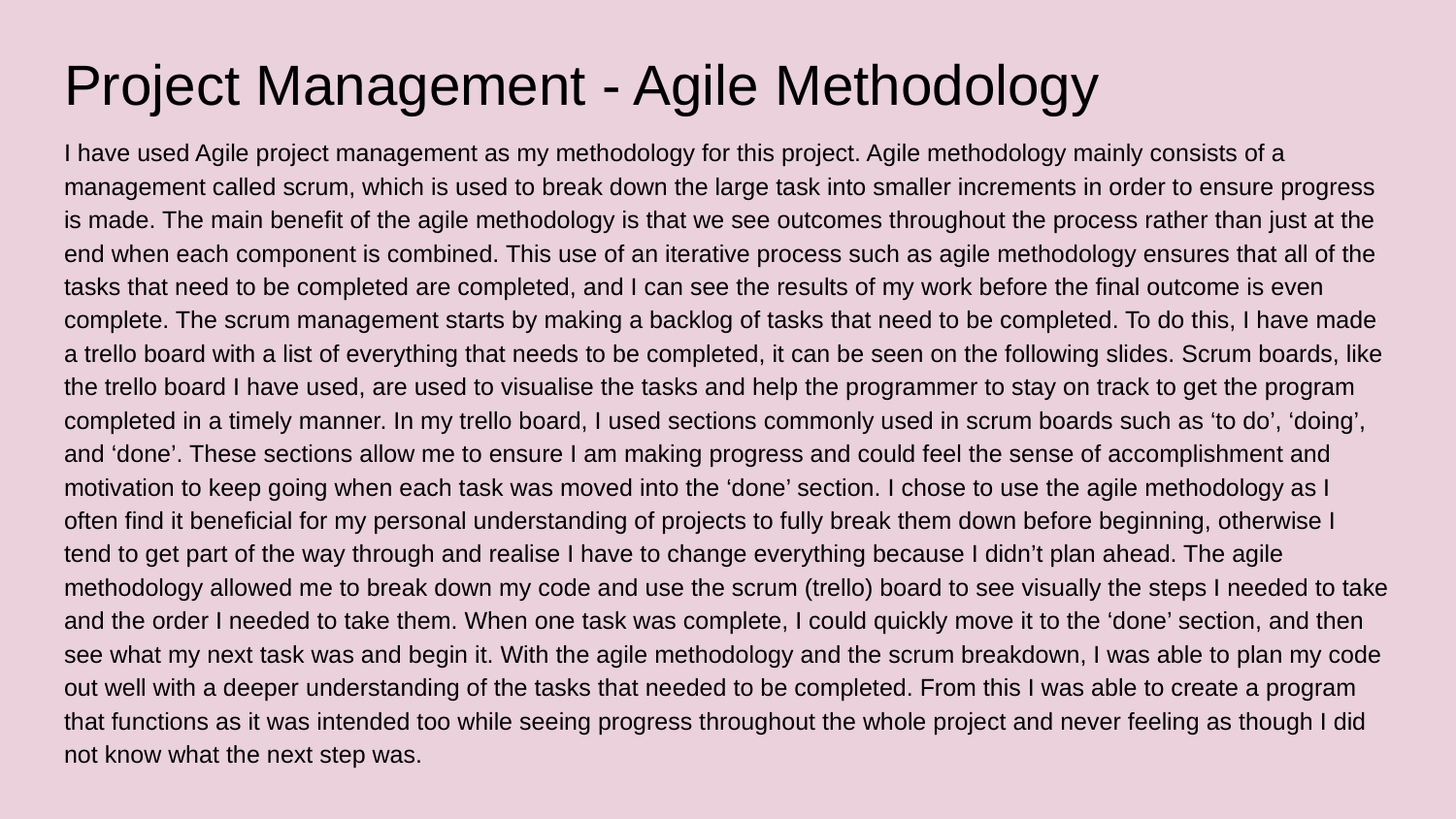

# Project Management - Agile Methodology
I have used Agile project management as my methodology for this project. Agile methodology mainly consists of a management called scrum, which is used to break down the large task into smaller increments in order to ensure progress is made. The main benefit of the agile methodology is that we see outcomes throughout the process rather than just at the end when each component is combined. This use of an iterative process such as agile methodology ensures that all of the tasks that need to be completed are completed, and I can see the results of my work before the final outcome is even complete. The scrum management starts by making a backlog of tasks that need to be completed. To do this, I have made a trello board with a list of everything that needs to be completed, it can be seen on the following slides. Scrum boards, like the trello board I have used, are used to visualise the tasks and help the programmer to stay on track to get the program completed in a timely manner. In my trello board, I used sections commonly used in scrum boards such as ‘to do’, ‘doing’, and ‘done’. These sections allow me to ensure I am making progress and could feel the sense of accomplishment and motivation to keep going when each task was moved into the ‘done’ section. I chose to use the agile methodology as I often find it beneficial for my personal understanding of projects to fully break them down before beginning, otherwise I tend to get part of the way through and realise I have to change everything because I didn’t plan ahead. The agile methodology allowed me to break down my code and use the scrum (trello) board to see visually the steps I needed to take and the order I needed to take them. When one task was complete, I could quickly move it to the ‘done’ section, and then see what my next task was and begin it. With the agile methodology and the scrum breakdown, I was able to plan my code out well with a deeper understanding of the tasks that needed to be completed. From this I was able to create a program that functions as it was intended too while seeing progress throughout the whole project and never feeling as though I did not know what the next step was.